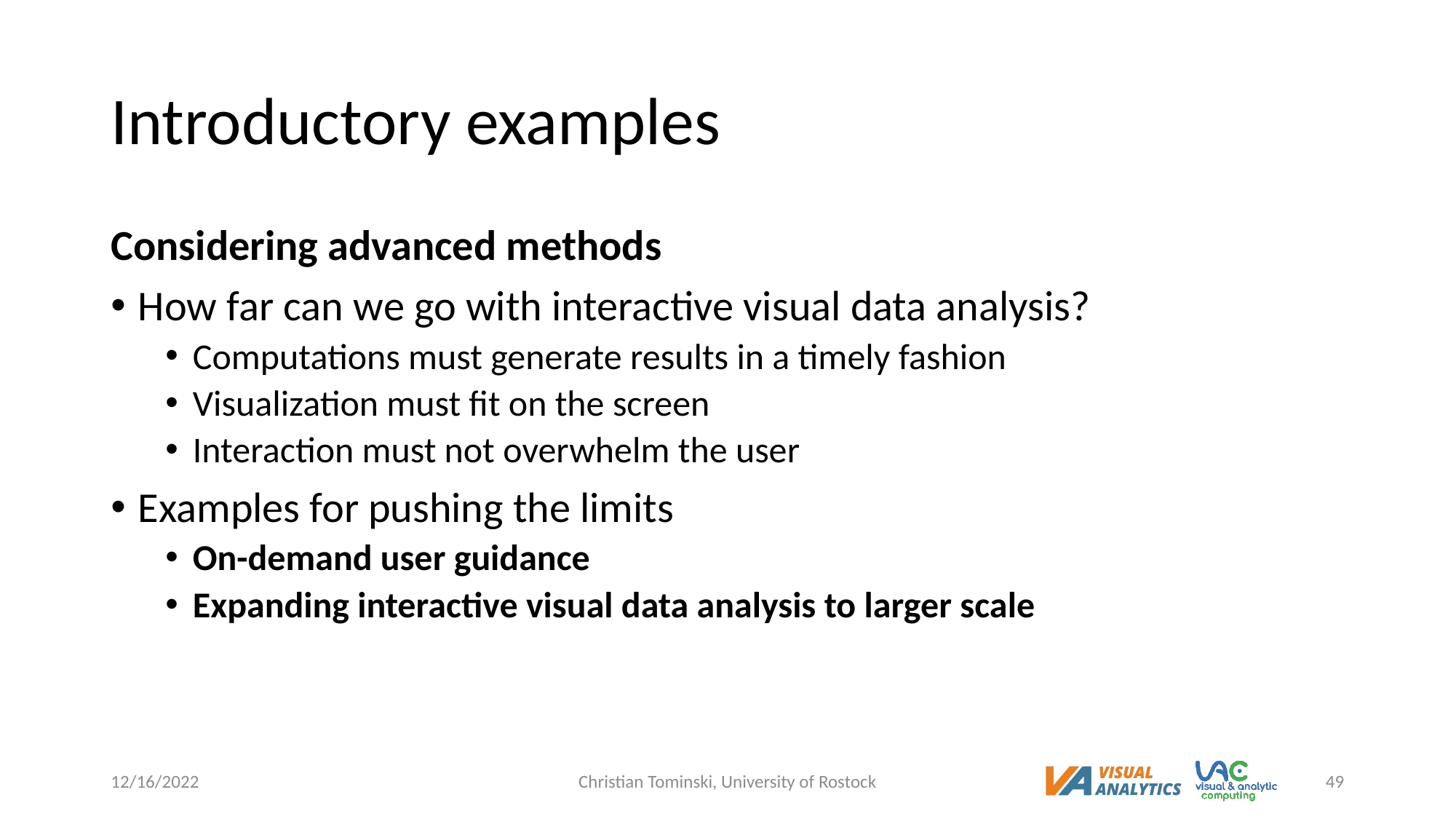

# Introductory examples
Considering advanced methods
How far can we go with interactive visual data analysis?
Computations must generate results in a timely fashion
Visualization must fit on the screen
Interaction must not overwhelm the user
Examples for pushing the limits
On-demand user guidance
Expanding interactive visual data analysis to larger scale
12/16/2022
Christian Tominski, University of Rostock
49